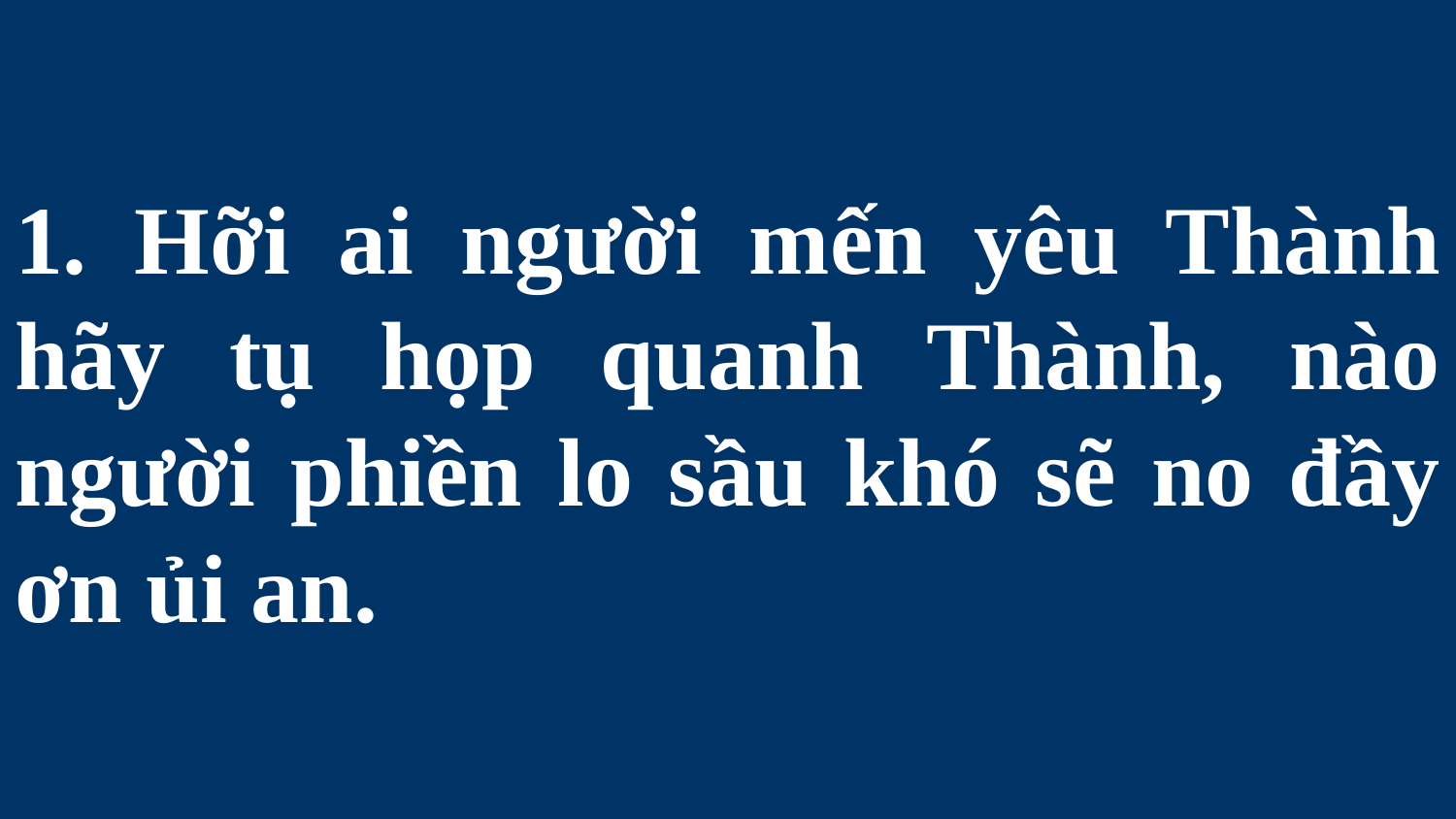

# 1. Hỡi ai người mến yêu Thành hãy tụ họp quanh Thành, nào người phiền lo sầu khó sẽ no đầy ơn ủi an.